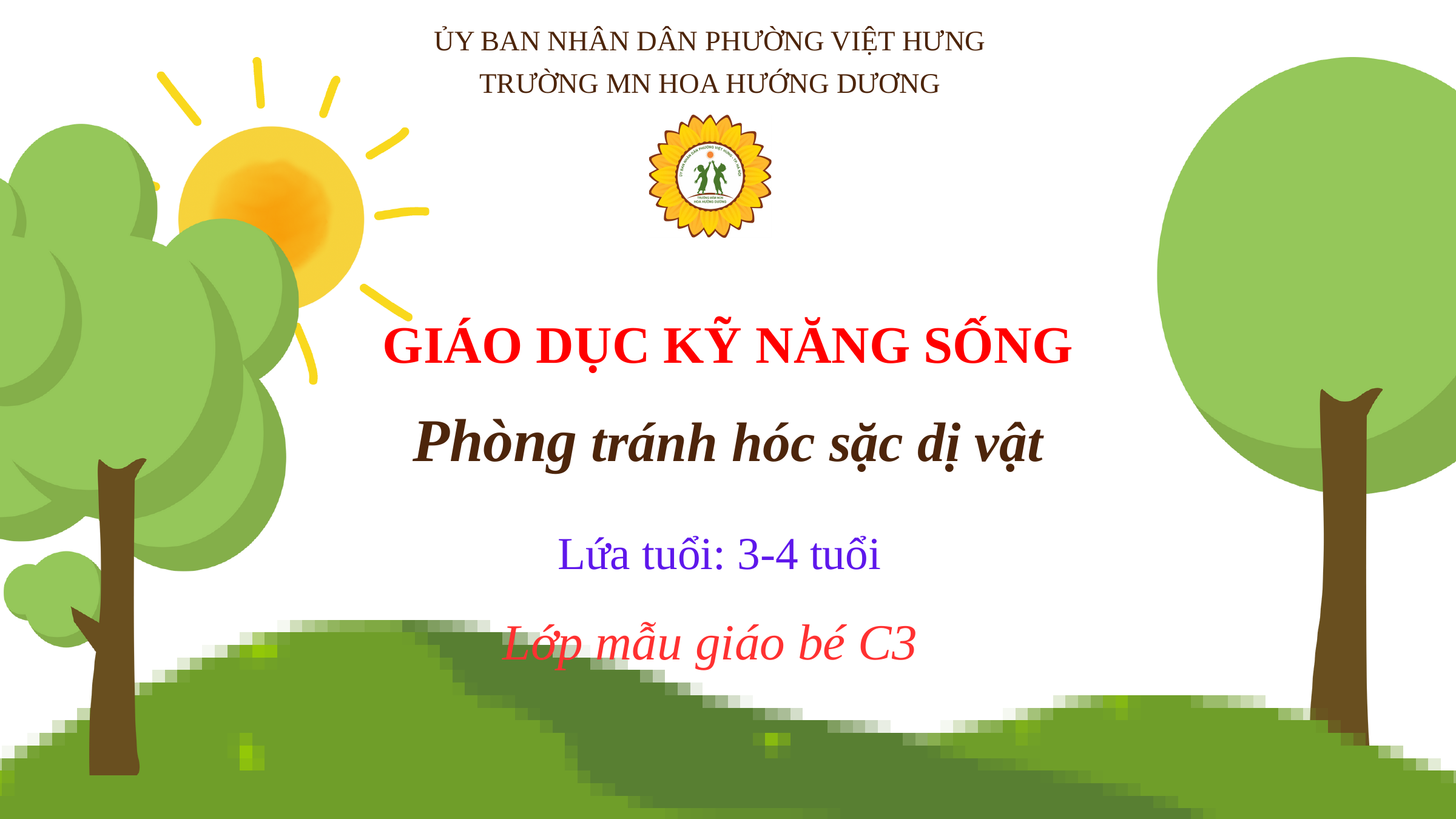

ỦY BAN NHÂN DÂN PHƯỜNG VIỆT HƯNG
TRƯỜNG MN HOA HƯỚNG DƯƠNG

GIÁO DỤC KỸ NĂNG SỐNG
Phòng tránh hóc sặc dị vật
Lứa tuổi: 3-4 tuổi
Lớp mẫu giáo bé C3